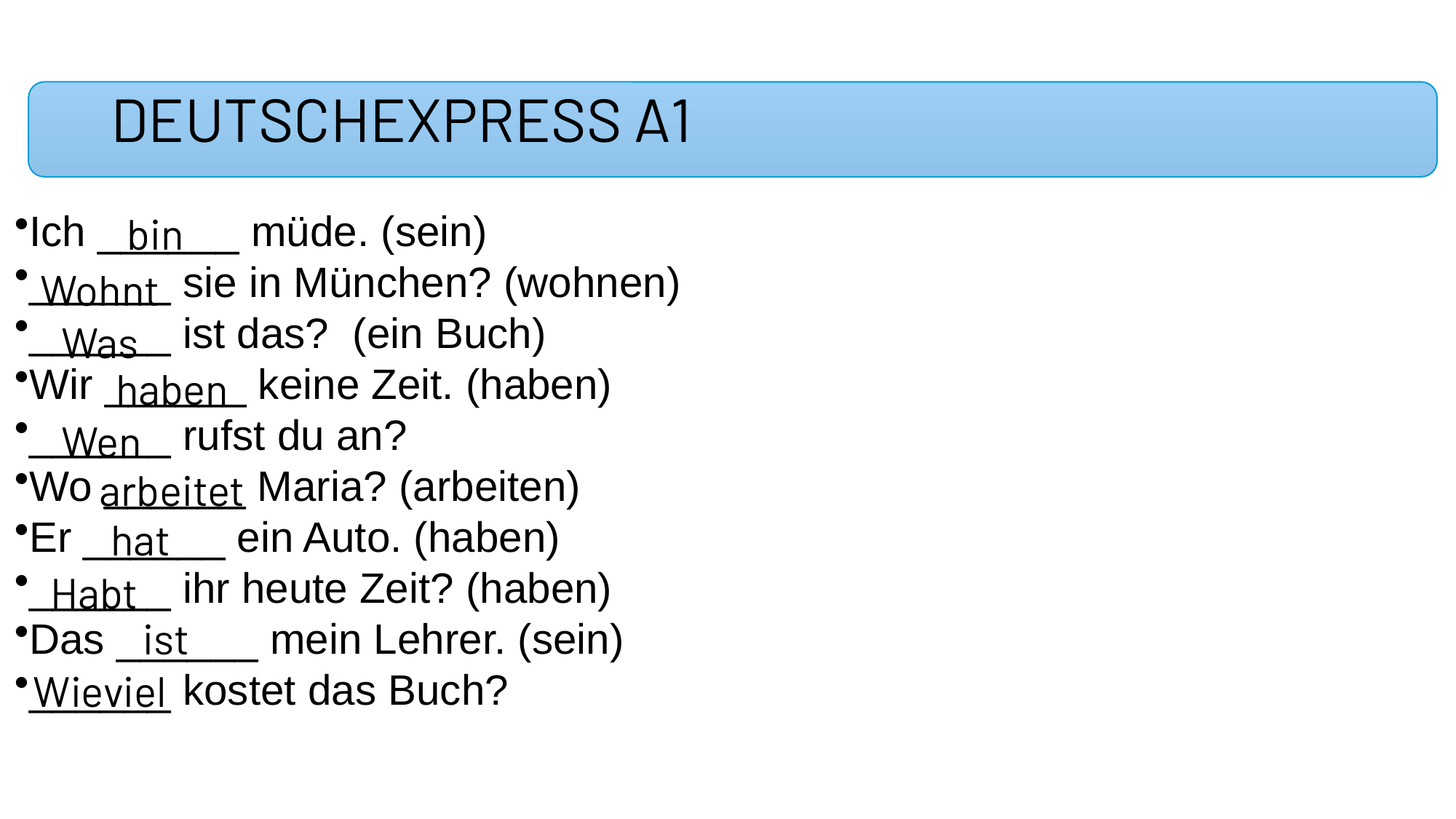

Ich ______ müde. (sein)
______ sie in München? (wohnen)
______ ist das?  (ein Buch)
Wir ______ keine Zeit. (haben)
______ rufst du an?
Wo ______ Maria? (arbeiten)
Er ______ ein Auto. (haben)
______ ihr heute Zeit? (haben)
Das ______ mein Lehrer. (sein)
______ kostet das Buch?
# DEUTSCHEXPRESS A1

bin
Wohnt
Was
haben
Wen
arbeitet
hat
Habt
ist
Wieviel